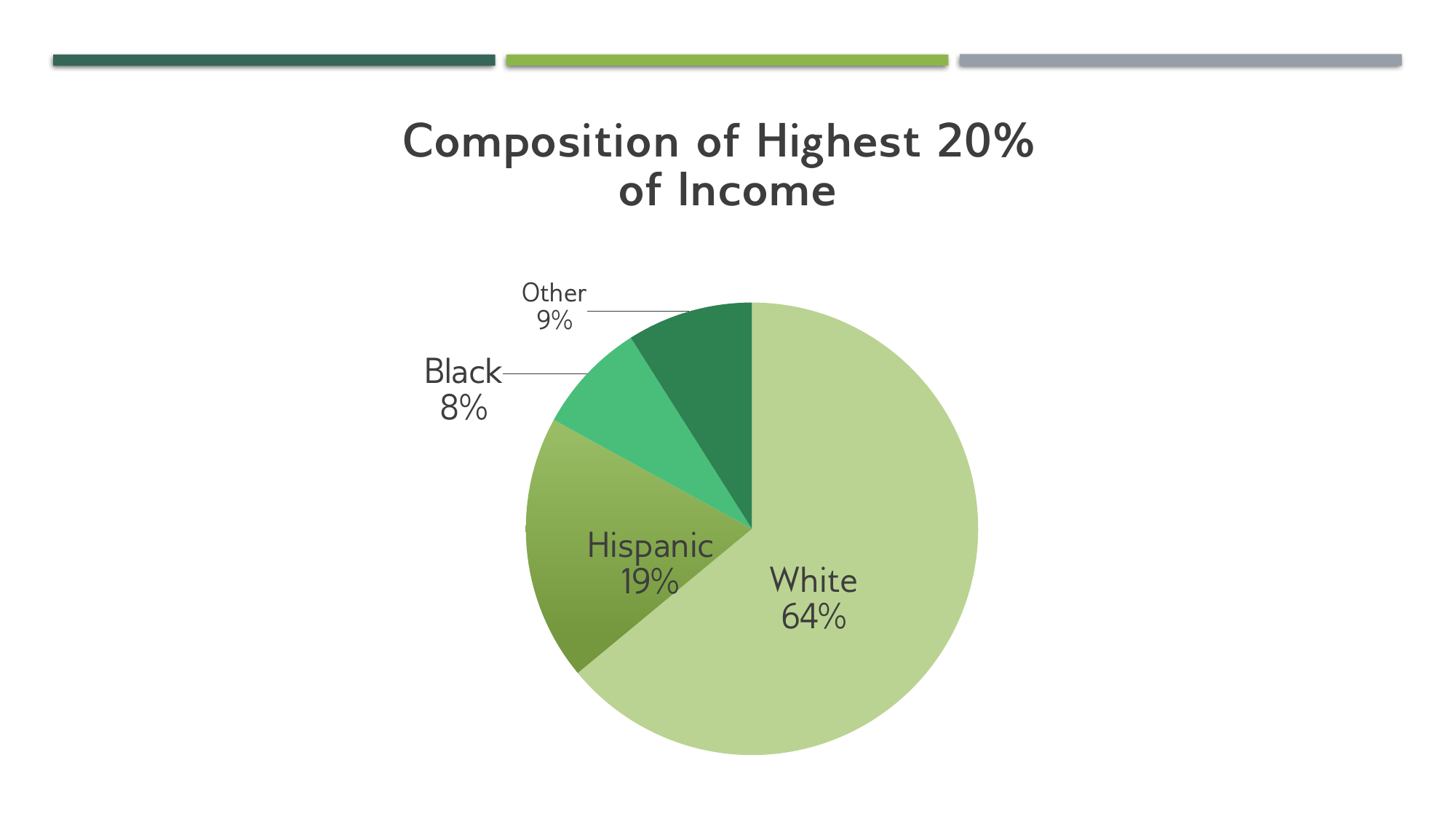

### Chart: Composition of Highest 20%
of Income

| Category |  |
|---|---|
| White | 0.64 |
| Hispanic | 0.19 |
| Black | 0.08 |
| Other | 0.09 |